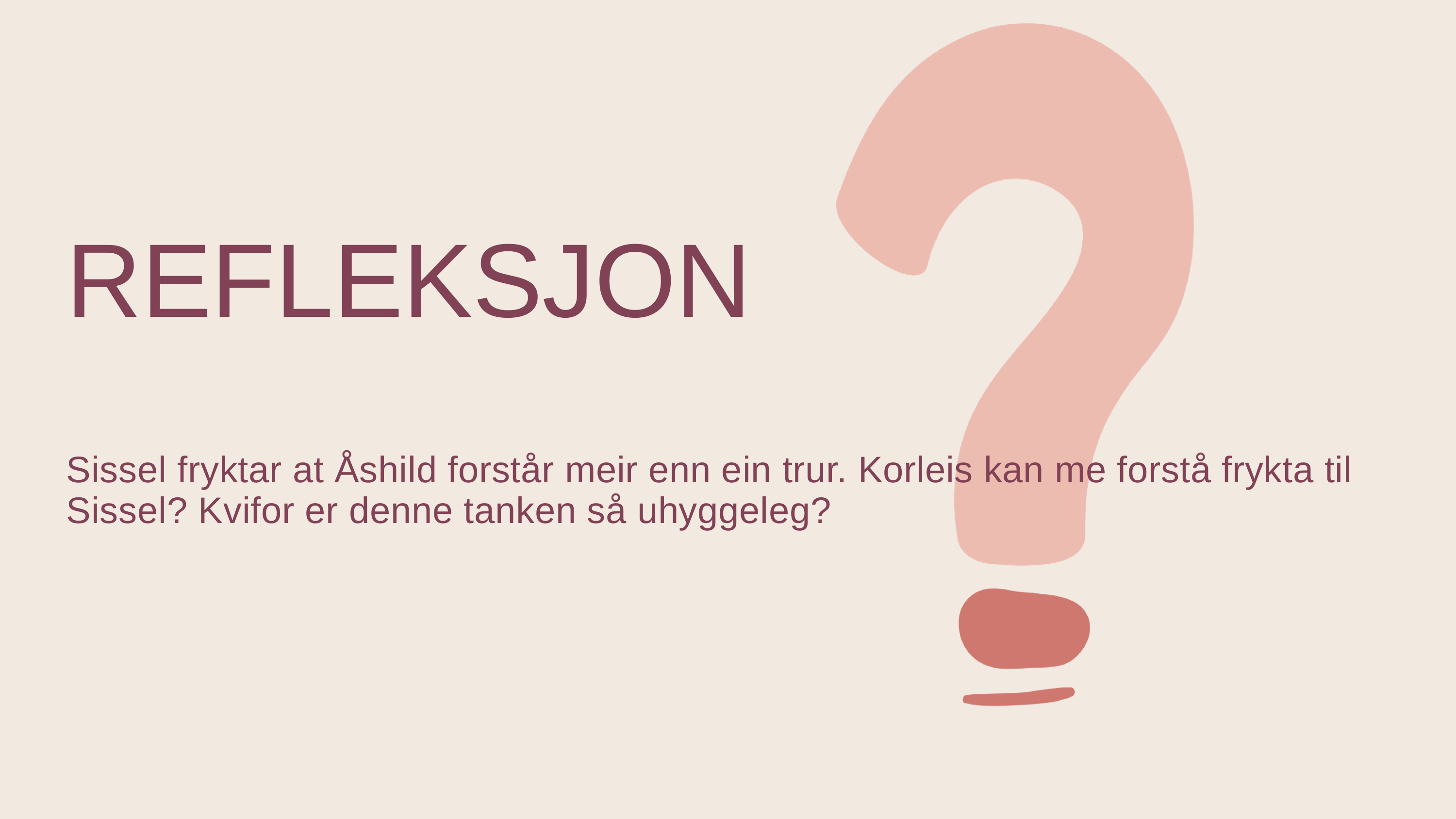

REFLEKSJON

Sissel fryktar at Åshild forstår meir enn ein trur. Korleis kan me forstå frykta til Sissel? Kvifor er denne tanken så uhyggeleg?